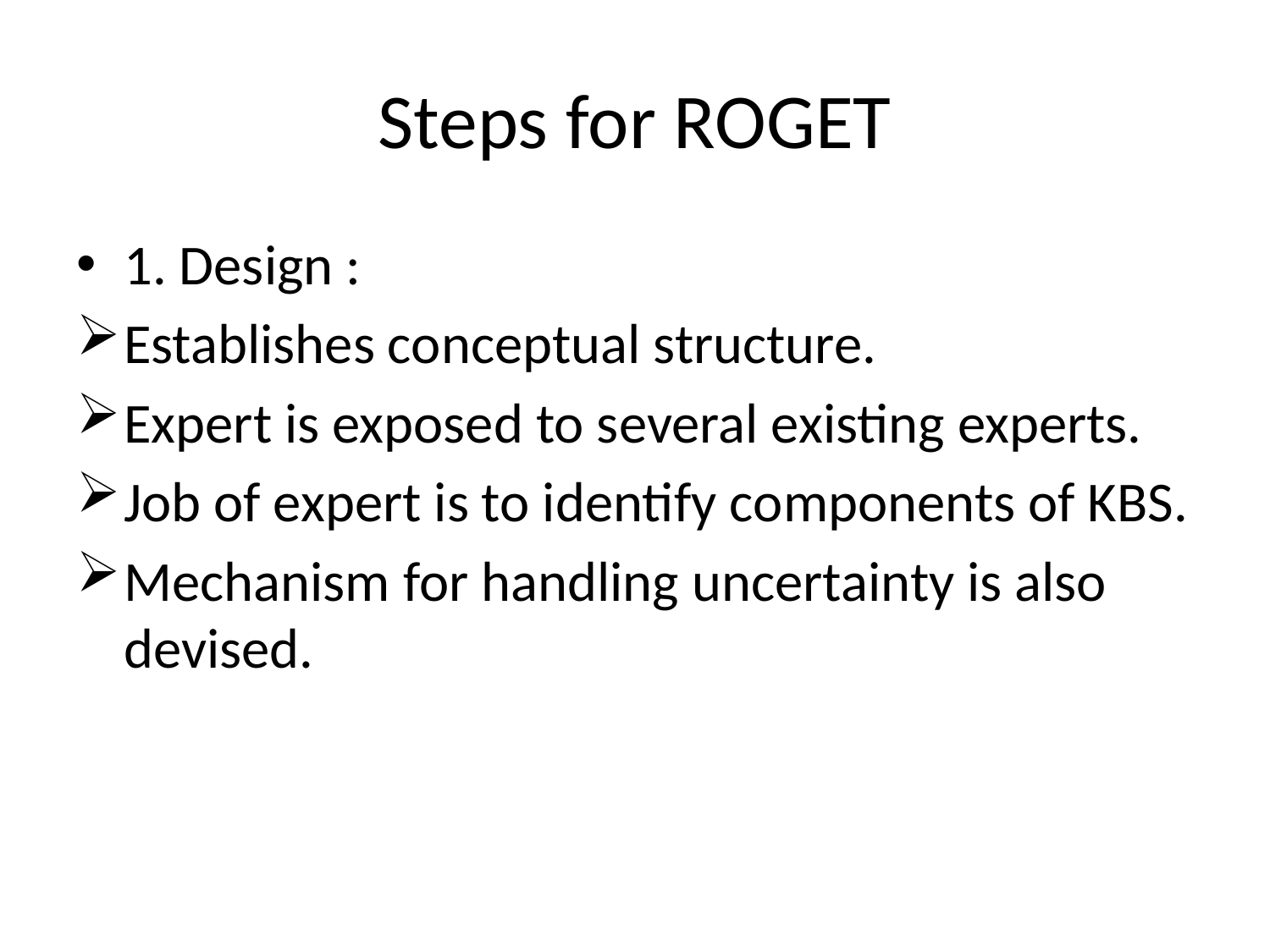

# Steps for ROGET
1. Design :
Establishes conceptual structure.
Expert is exposed to several existing experts.
Job of expert is to identify components of KBS.
Mechanism for handling uncertainty is also devised.